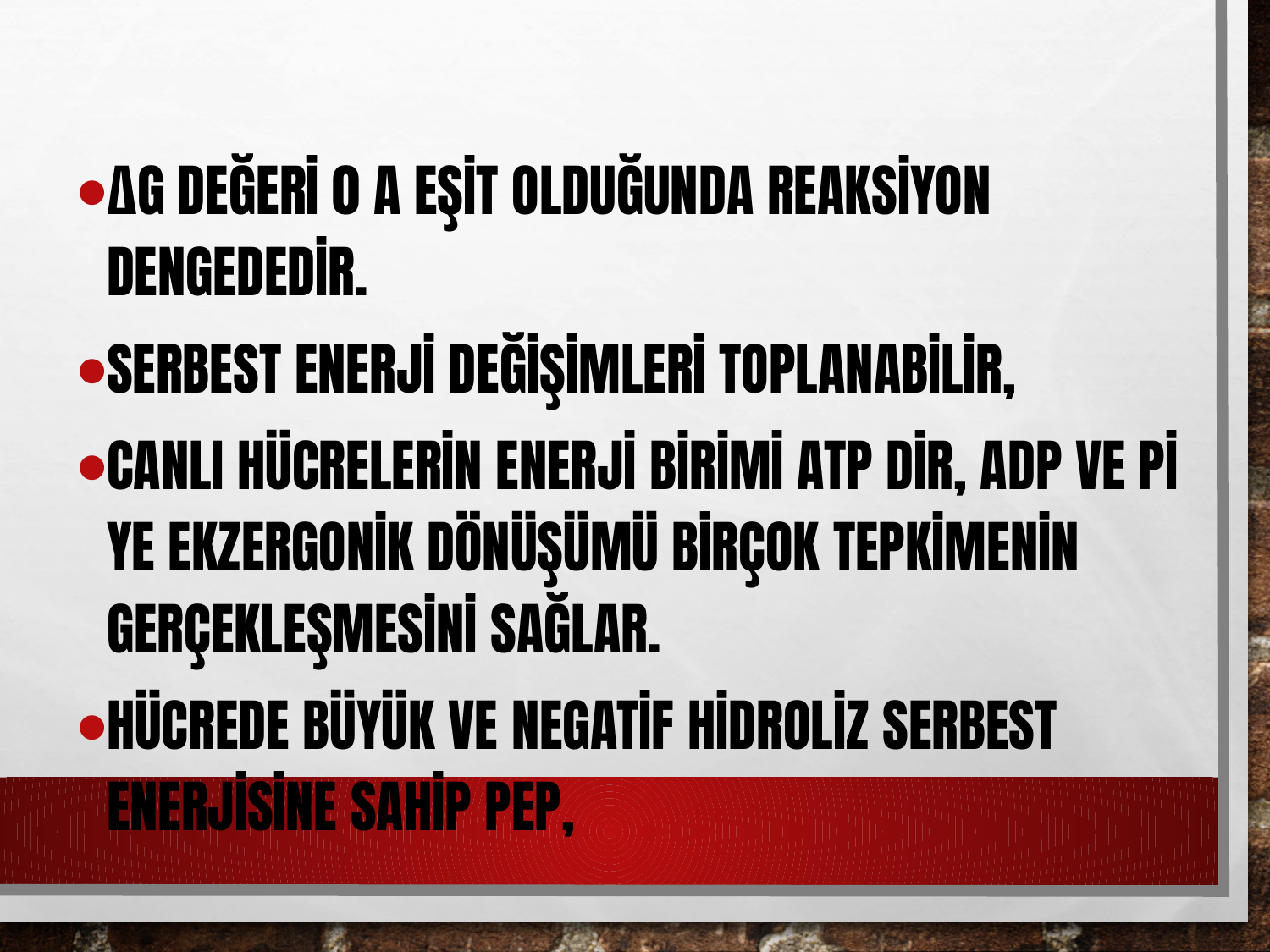

ΔG değeri 0 a eşit olduğunda reaksiyon dengededir.
Serbest enerji değişimleri toplanabilir,
Canlı hücrelerin enerji birimi ATP dir, ADP ve Pi ye ekzergonik dönüşümü birçok tepkimenin gerçekleşmesini sağlar.
Hücrede büyük ve negatif hidroliz serbest enerjisine sahip PEP,